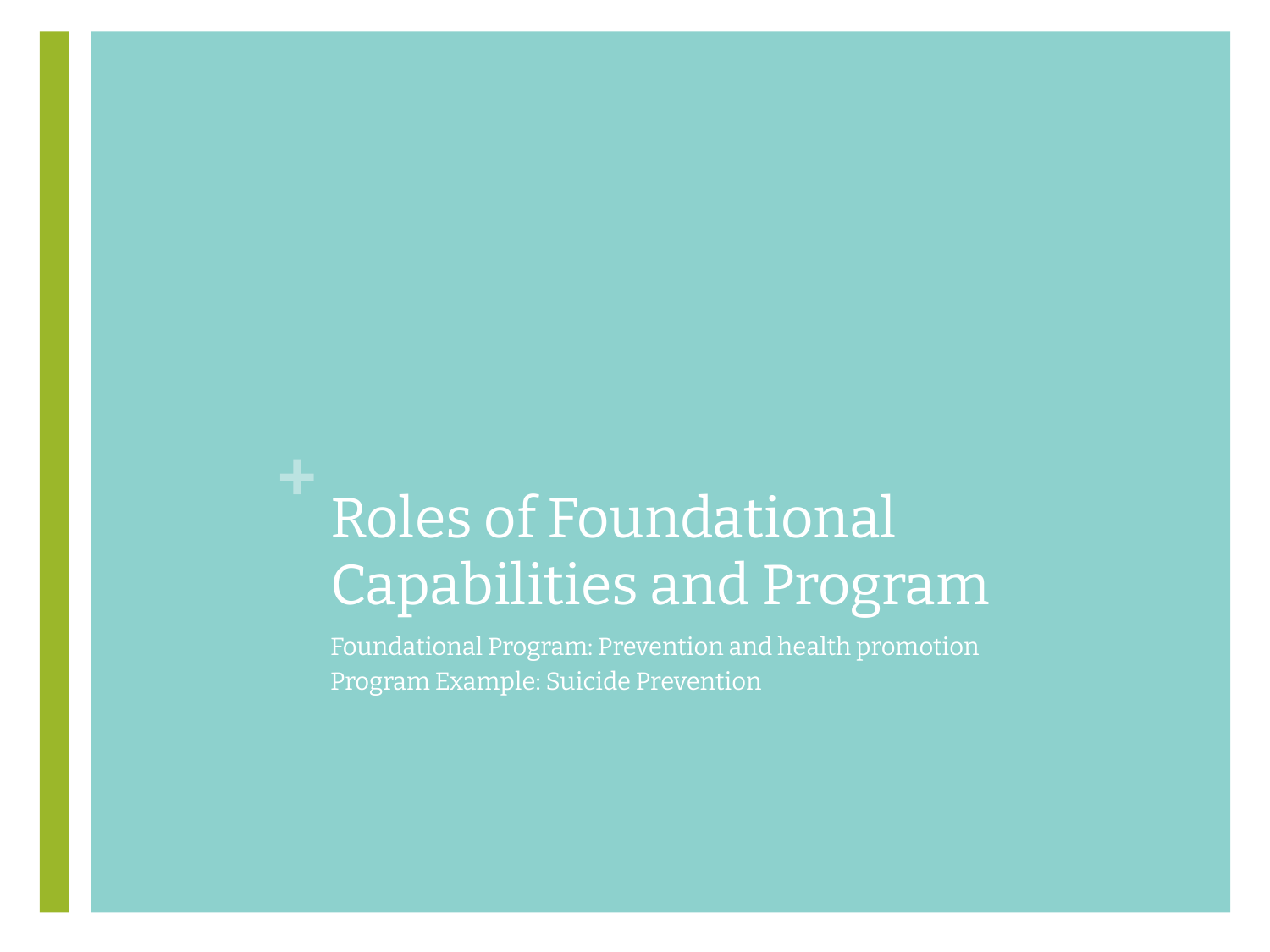

# Roles of Foundational Capabilities and Program
Foundational Program: Prevention and health promotion
Program Example: Suicide Prevention